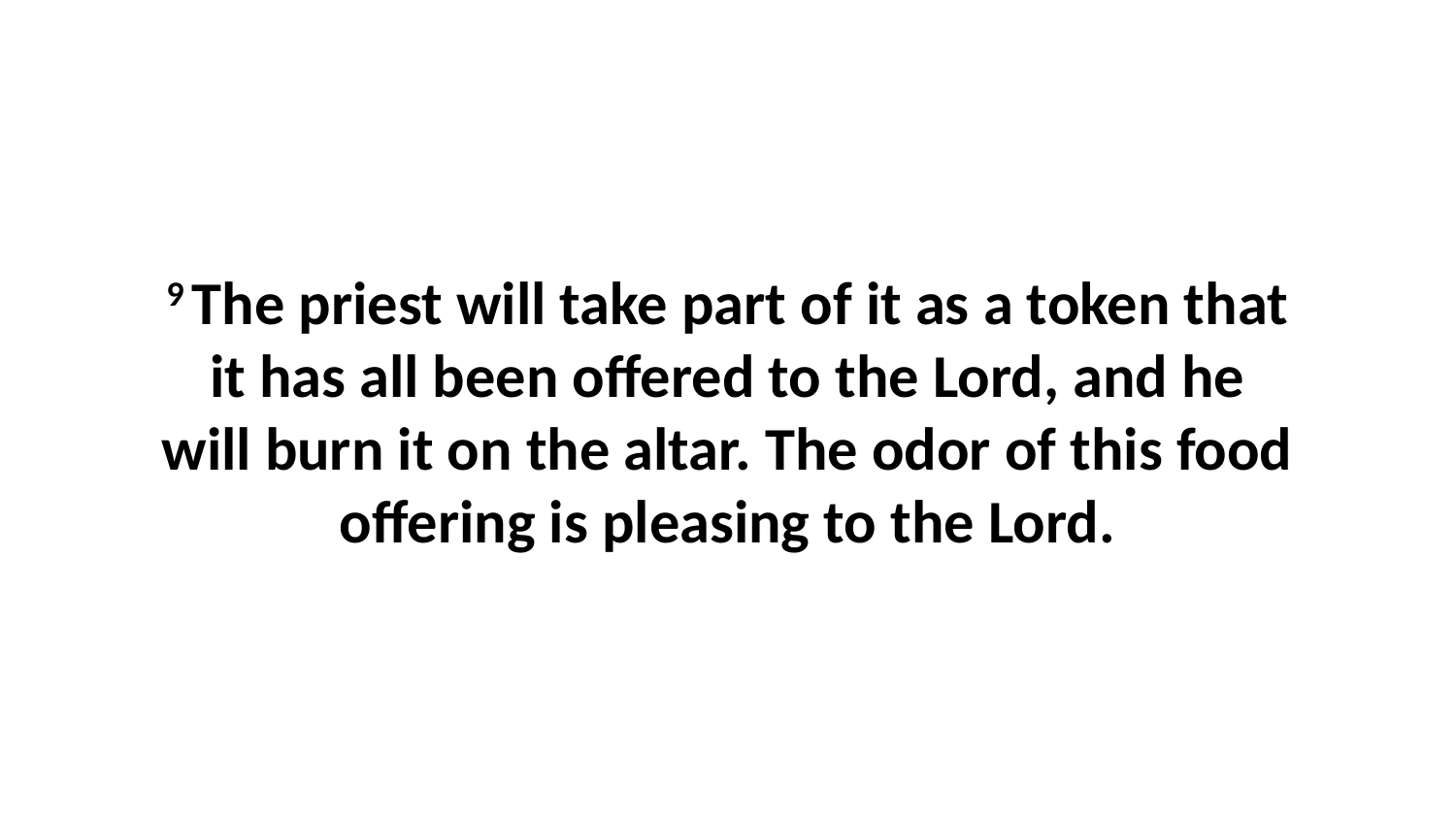

9 The priest will take part of it as a token that it has all been offered to the Lord, and he will burn it on the altar. The odor of this food offering is pleasing to the Lord.